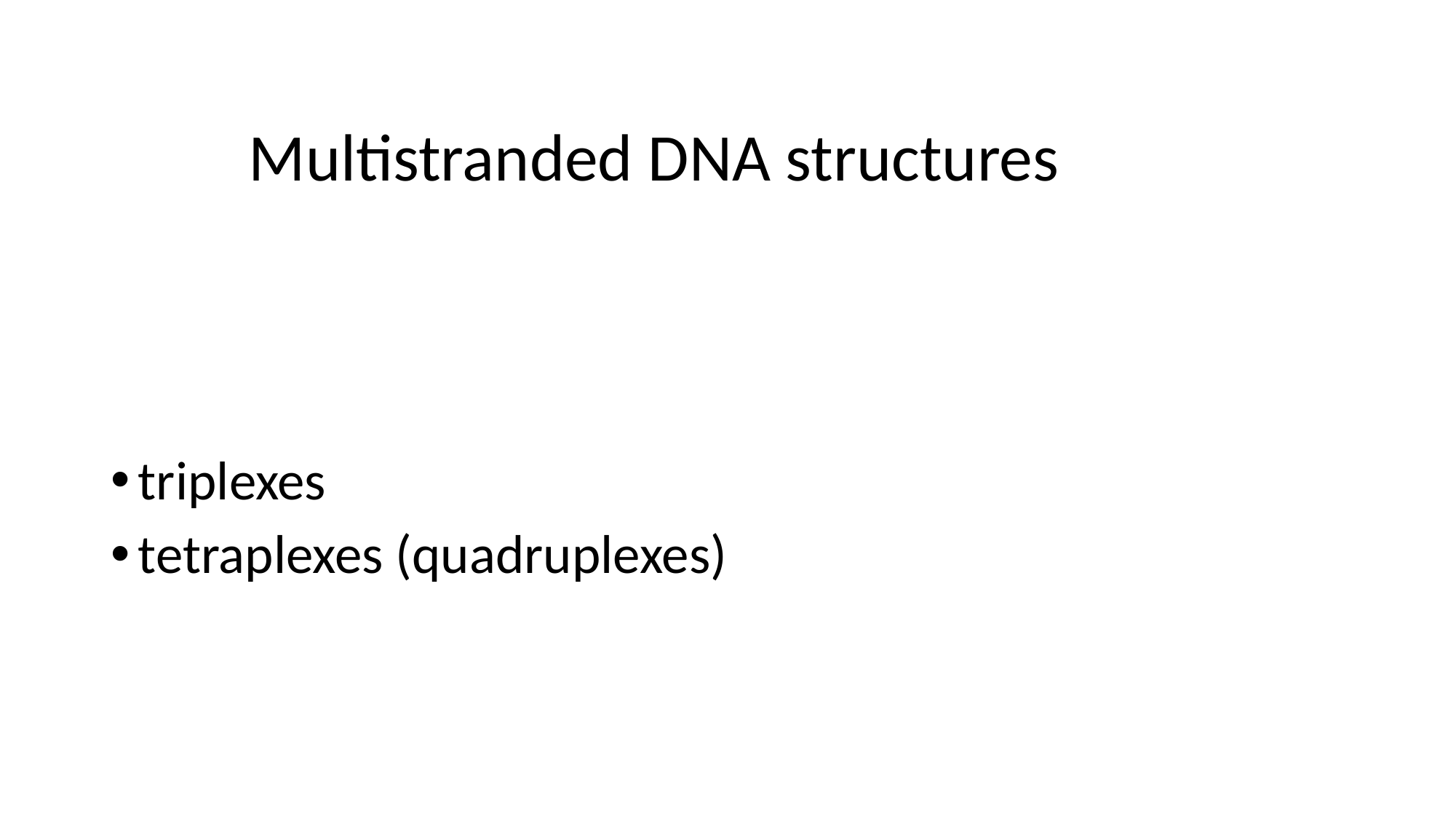

# Multistranded DNA structures

triplexes
tetraplexes (quadruplexes)